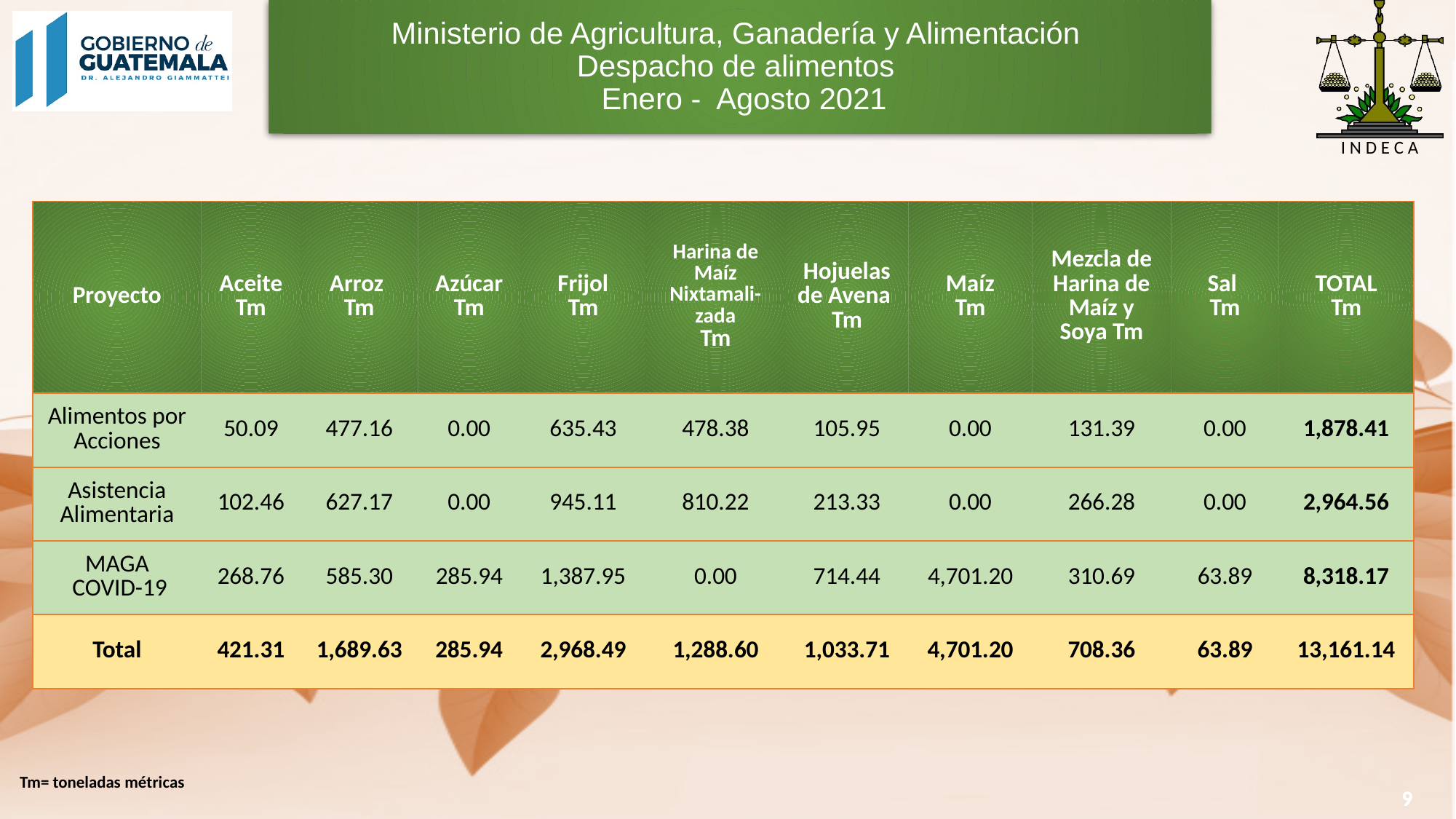

# Ministerio de Agricultura, Ganadería y Alimentación Despacho de alimentos Enero -  Agosto 2021
| Proyecto | Aceite Tm | Arroz Tm | Azúcar Tm | Frijol Tm | Harina de Maíz Nixtamali-zada Tm | Hojuelas de Avena Tm | Maíz Tm | Mezcla de Harina de Maíz y Soya Tm | Sal Tm | TOTAL Tm |
| --- | --- | --- | --- | --- | --- | --- | --- | --- | --- | --- |
| Alimentos por Acciones | 50.09 | 477.16 | 0.00 | 635.43 | 478.38 | 105.95 | 0.00 | 131.39 | 0.00 | 1,878.41 |
| Asistencia Alimentaria | 102.46 | 627.17 | 0.00 | 945.11 | 810.22 | 213.33 | 0.00 | 266.28 | 0.00 | 2,964.56 |
| MAGA COVID-19 | 268.76 | 585.30 | 285.94 | 1,387.95 | 0.00 | 714.44 | 4,701.20 | 310.69 | 63.89 | 8,318.17 |
| Total | 421.31 | 1,689.63 | 285.94 | 2,968.49 | 1,288.60 | 1,033.71 | 4,701.20 | 708.36 | 63.89 | 13,161.14 |
Tm= toneladas métricas
9